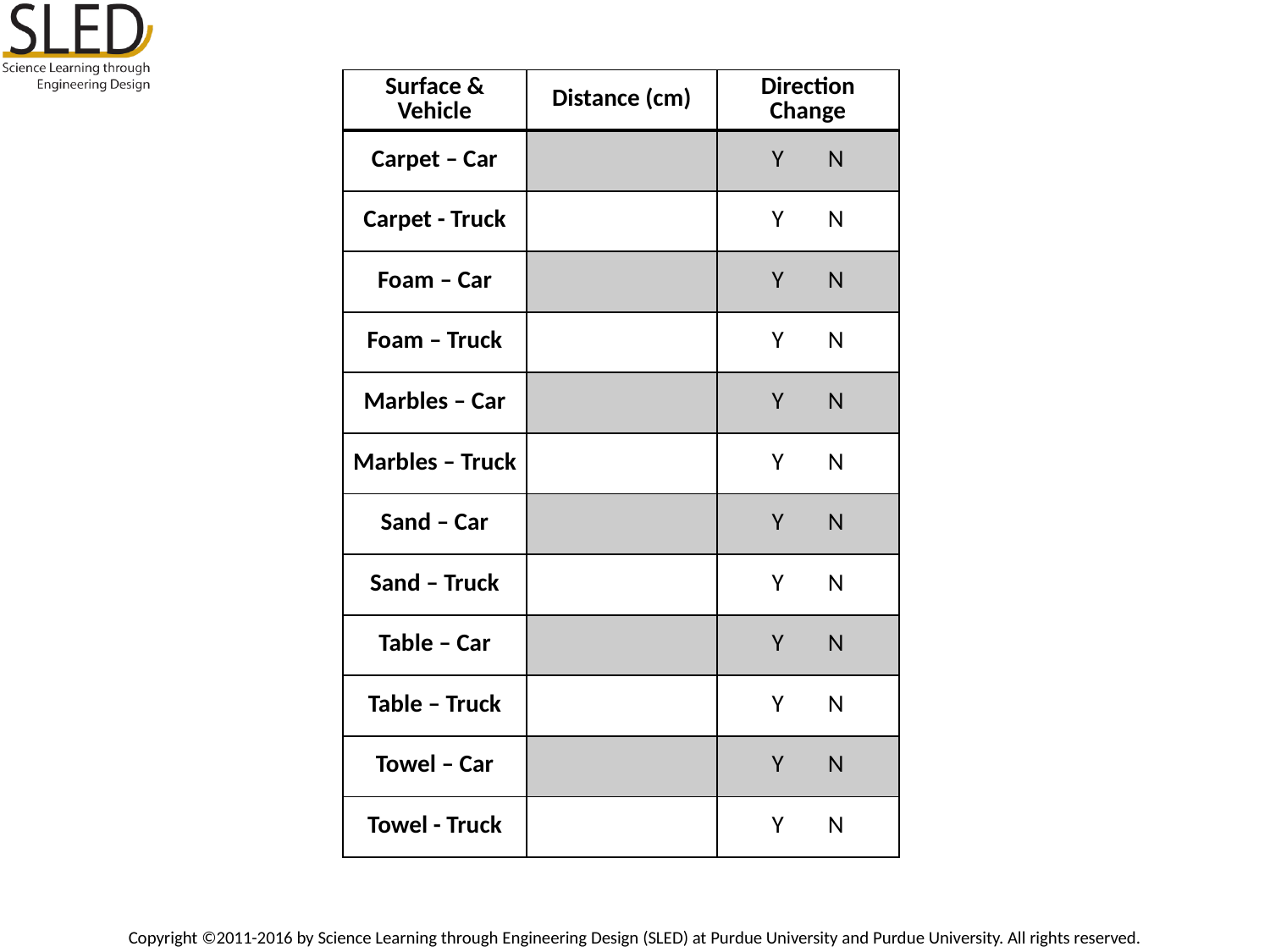

| Surface & Vehicle | Distance (cm) | Direction Change |
| --- | --- | --- |
| Carpet – Car |  | Y N |
| Carpet - Truck |  | Y N |
| Foam – Car |  | Y N |
| Foam – Truck |  | Y N |
| Marbles – Car |  | Y N |
| Marbles – Truck |  | Y N |
| Sand – Car |  | Y N |
| Sand – Truck |  | Y N |
| Table – Car |  | Y N |
| Table – Truck |  | Y N |
| Towel – Car |  | Y N |
| Towel - Truck |  | Y N |